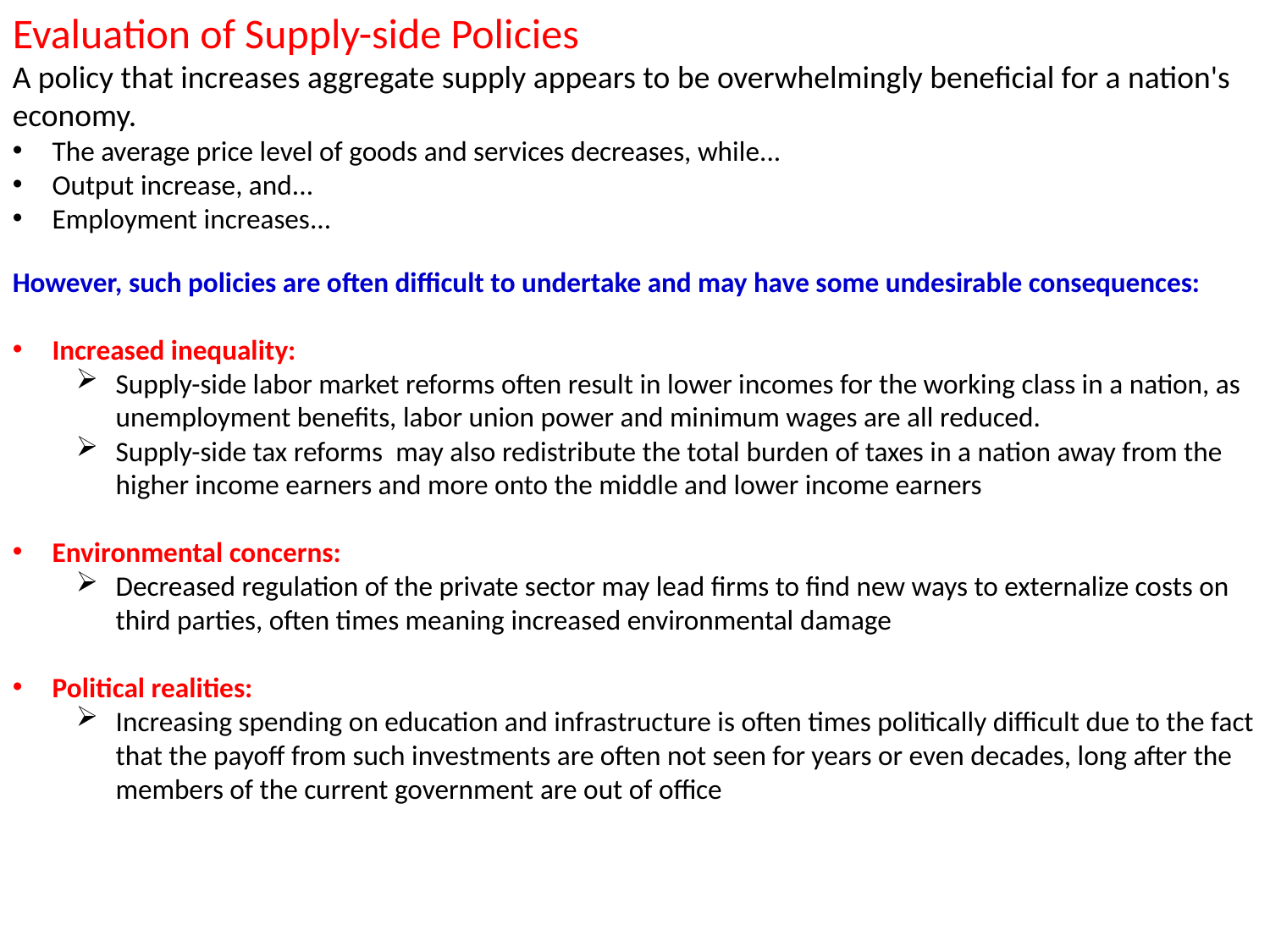

Evaluation of Supply-side Policies
A policy that increases aggregate supply appears to be overwhelmingly beneficial for a nation's economy.
The average price level of goods and services decreases, while...
Output increase, and...
Employment increases...

However, such policies are often difficult to undertake and may have some undesirable consequences:

Increased inequality:
Supply-side labor market reforms often result in lower incomes for the working class in a nation, as unemployment benefits, labor union power and minimum wages are all reduced.
Supply-side tax reforms  may also redistribute the total burden of taxes in a nation away from the higher income earners and more onto the middle and lower income earners

Environmental concerns:
Decreased regulation of the private sector may lead firms to find new ways to externalize costs on third parties, often times meaning increased environmental damage

Political realities:
Increasing spending on education and infrastructure is often times politically difficult due to the fact that the payoff from such investments are often not seen for years or even decades, long after the members of the current government are out of office